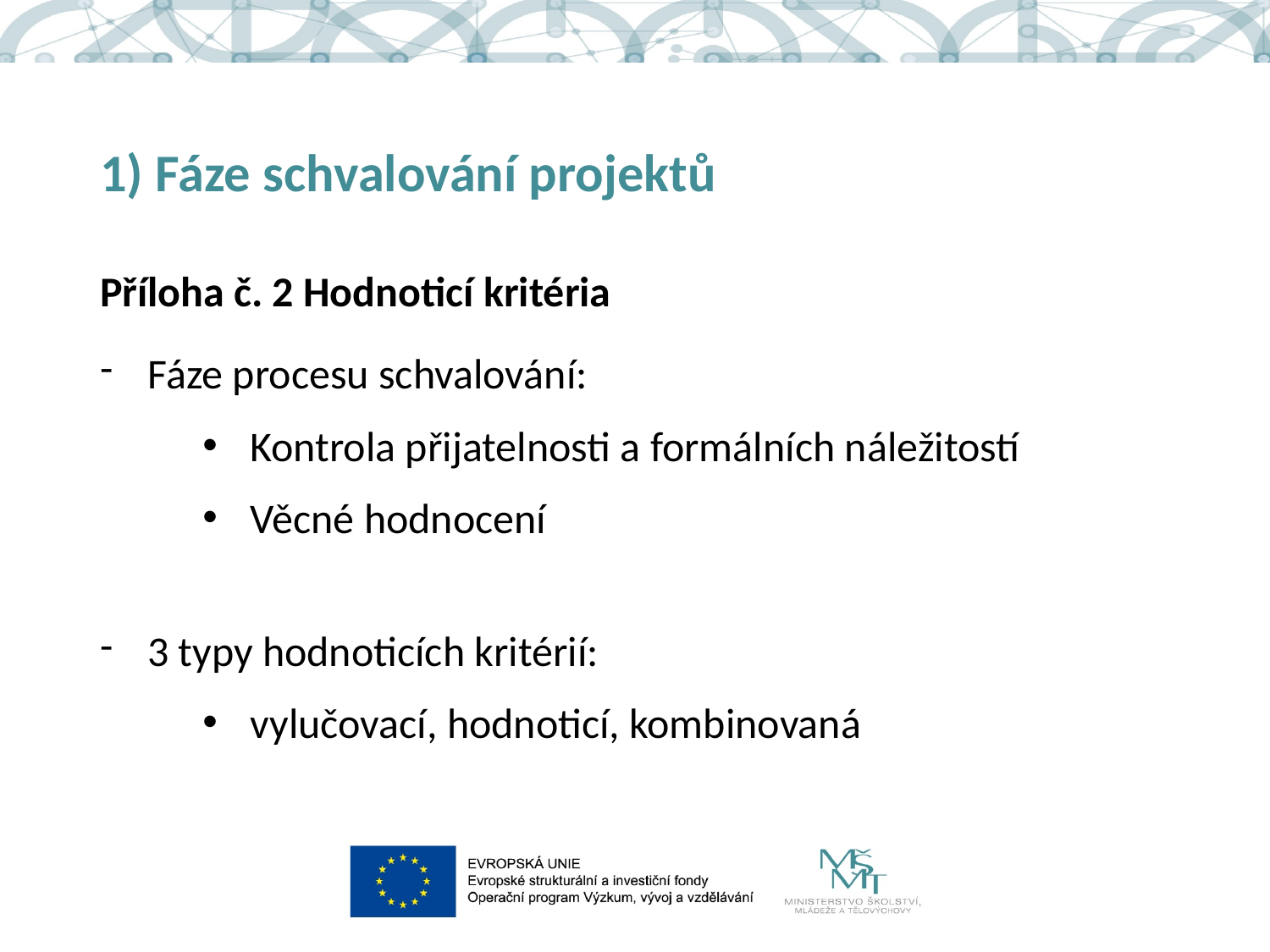

# 1) Fáze schvalování projektů
Příloha č. 2 Hodnoticí kritéria
Fáze procesu schvalování:
Kontrola přijatelnosti a formálních náležitostí
Věcné hodnocení

3 typy hodnoticích kritérií:
vylučovací, hodnoticí, kombinovaná